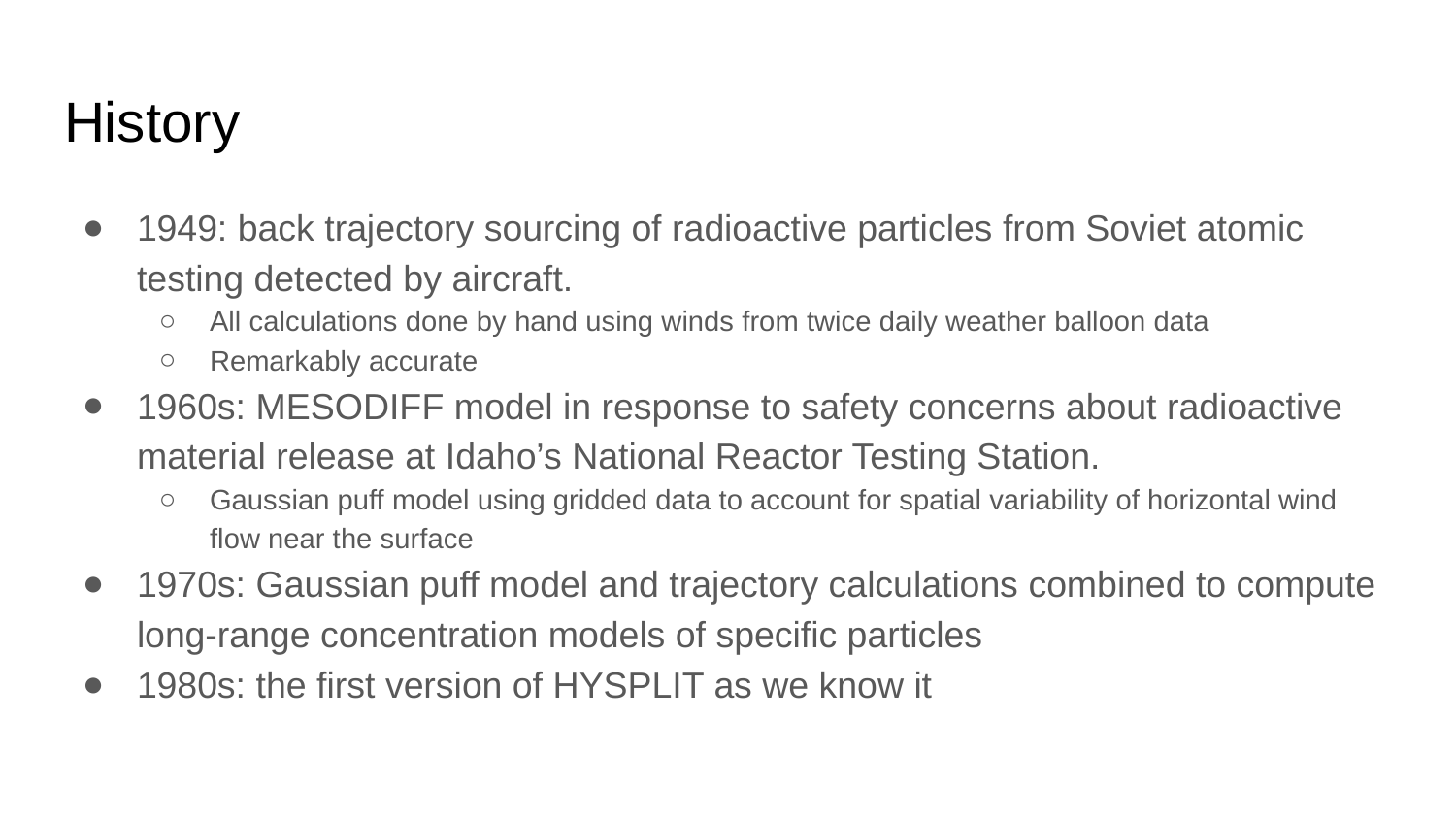

# History
1949: back trajectory sourcing of radioactive particles from Soviet atomic testing detected by aircraft.
All calculations done by hand using winds from twice daily weather balloon data
Remarkably accurate
1960s: MESODIFF model in response to safety concerns about radioactive material release at Idaho’s National Reactor Testing Station.
Gaussian puff model using gridded data to account for spatial variability of horizontal wind flow near the surface
1970s: Gaussian puff model and trajectory calculations combined to compute long-range concentration models of specific particles
1980s: the first version of HYSPLIT as we know it